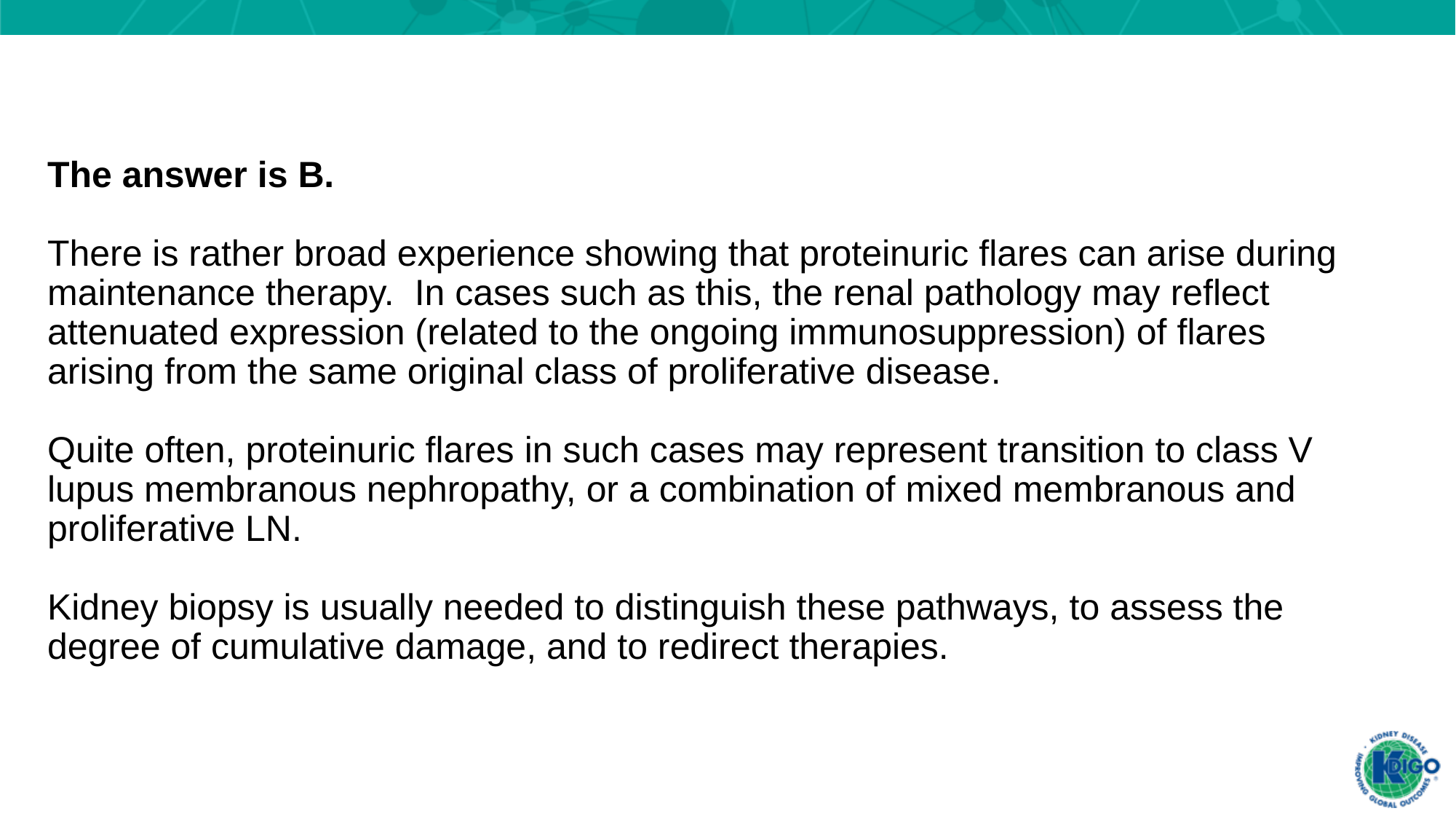

The answer is B.

There is rather broad experience showing that proteinuric flares can arise during maintenance therapy.  In cases such as this, the renal pathology may reflect attenuated expression (related to the ongoing immunosuppression) of flares arising from the same original class of proliferative disease.

Quite often, proteinuric flares in such cases may represent transition to class V lupus membranous nephropathy, or a combination of mixed membranous and proliferative LN.

Kidney biopsy is usually needed to distinguish these pathways, to assess the degree of cumulative damage, and to redirect therapies.